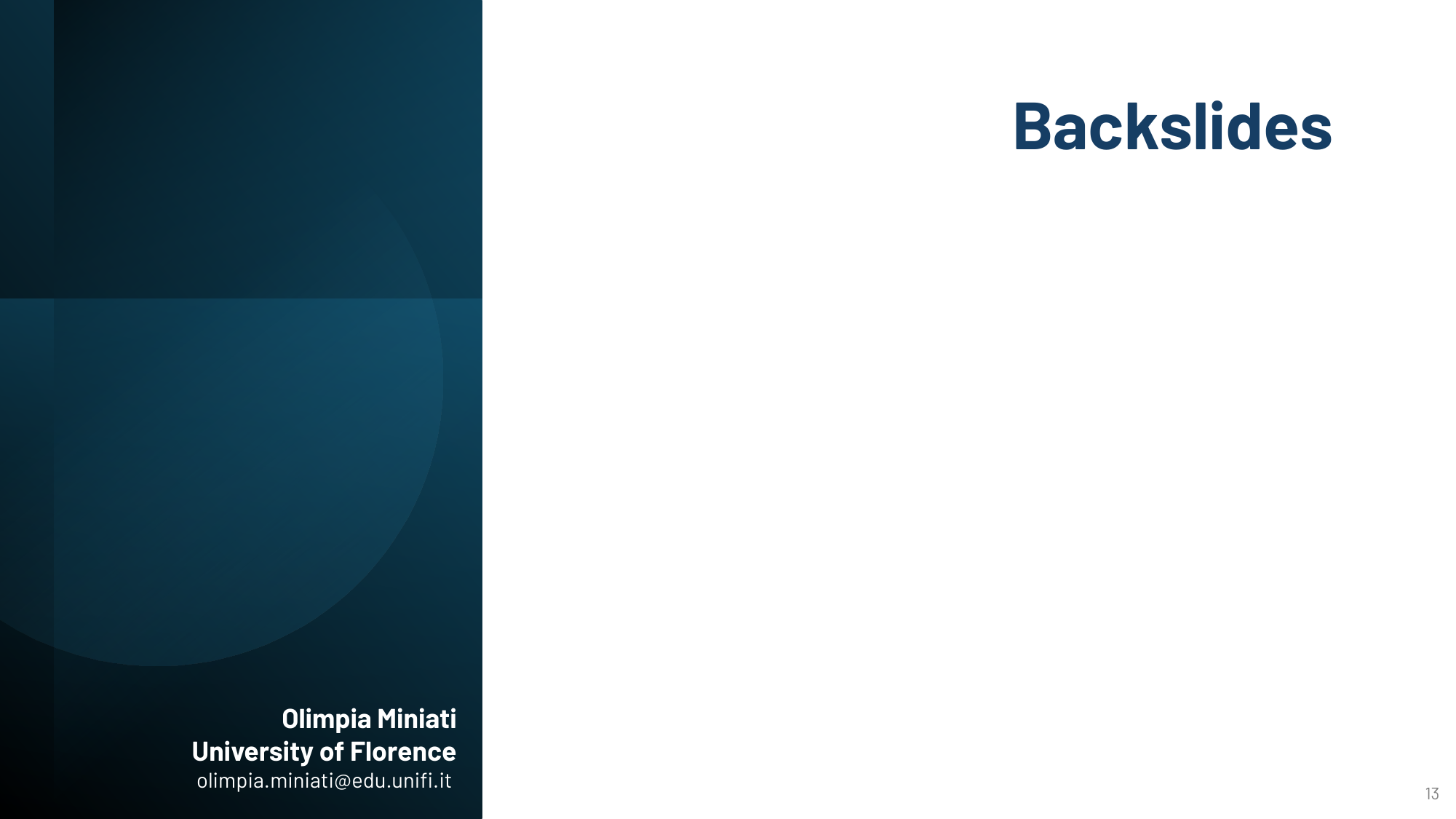

Backslides

Olimpia Miniati
University of Florence
olimpia.miniati@edu.unifi.it

13